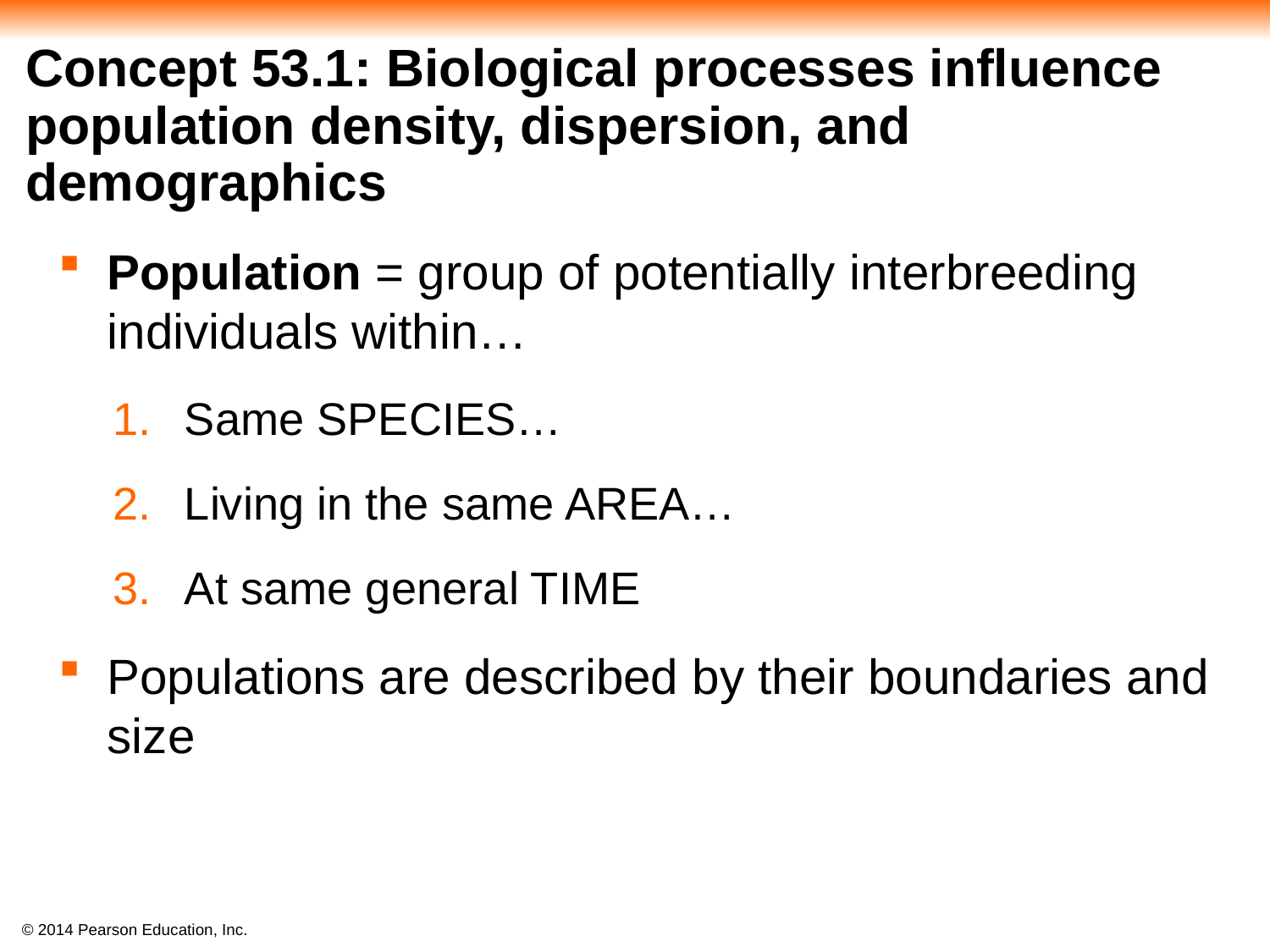

# Concept 53.1: Biological processes influence population density, dispersion, and demographics

Population = group of potentially interbreeding individuals within…
Same SPECIES…
Living in the same AREA…
At same general TIME
Populations are described by their boundaries and size